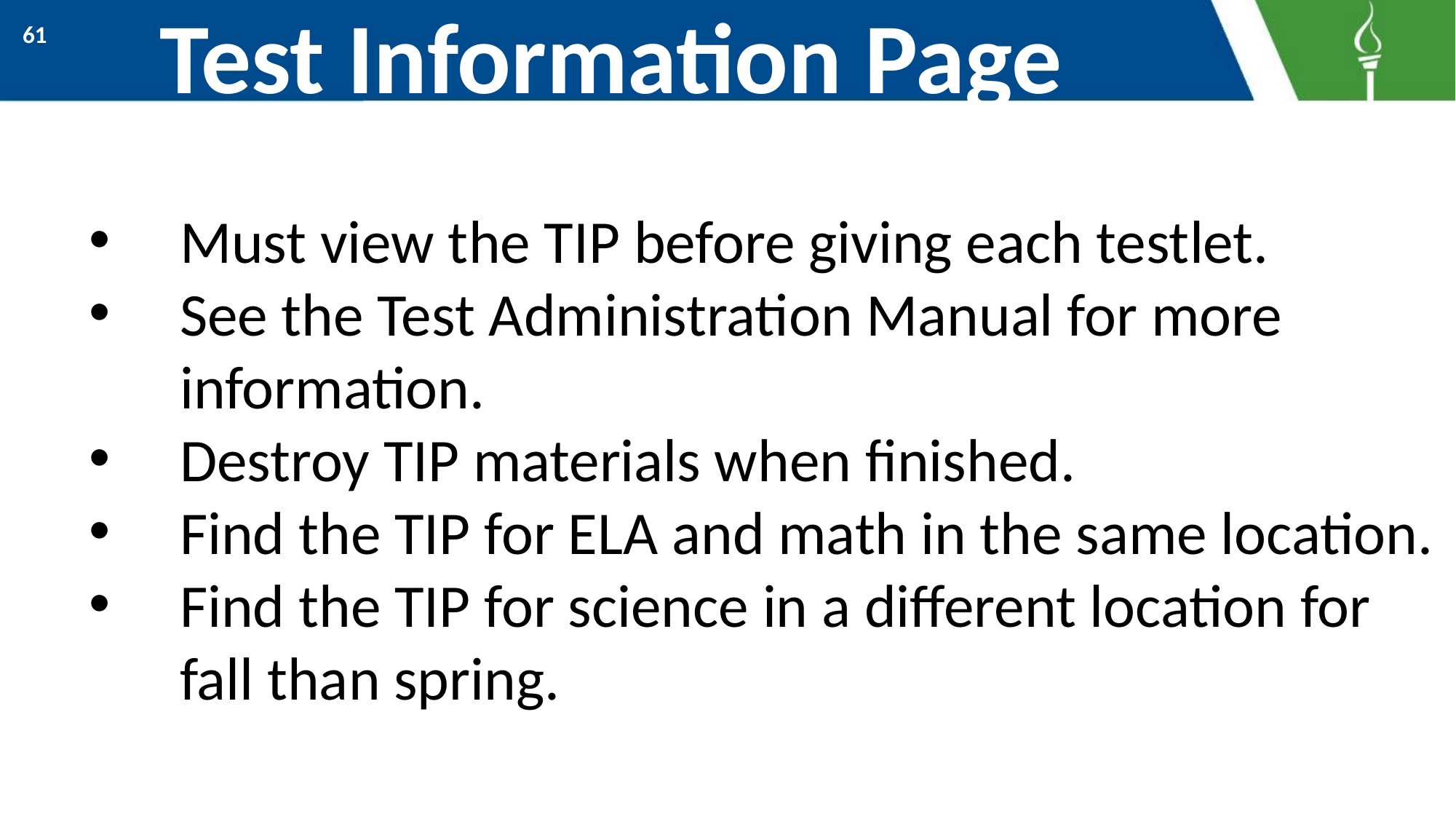

# Test Information Page
61
Must view the TIP before giving each testlet.
See the Test Administration Manual for more information.
Destroy TIP materials when finished.
Find the TIP for ELA and math in the same location.
Find the TIP for science in a different location for fall than spring.